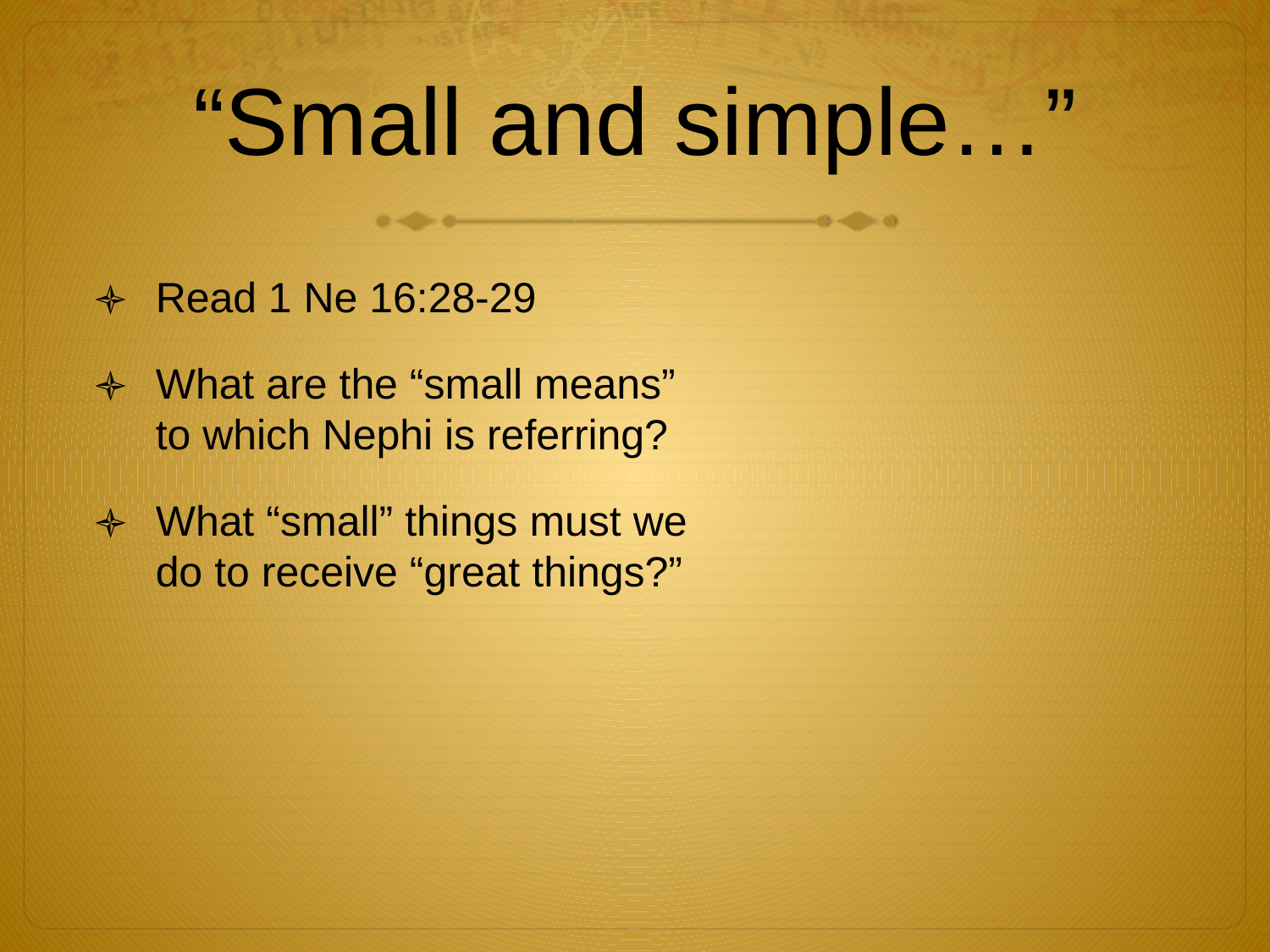

# “Small and simple…”
Read 1 Ne 16:28-29
What are the “small means” to which Nephi is referring?
What “small” things must we do to receive “great things?”